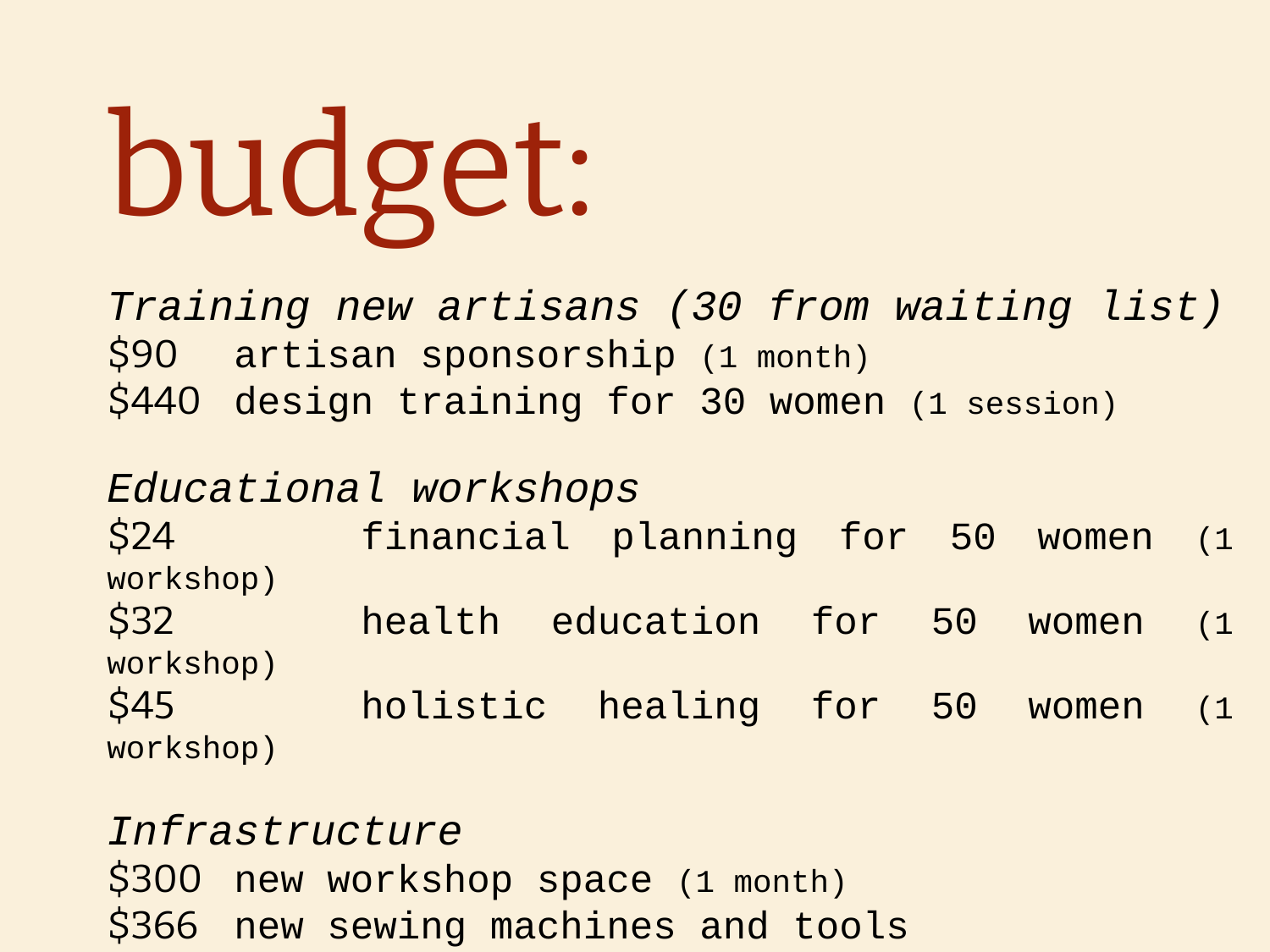

budget:
Training new artisans (30 from waiting list)
$90 	artisan sponsorship (1 month)
$440	design training for 30 women (1 session)

Educational workshops
$24		financial planning for 50 women (1 workshop)
$32		health education for 50 women (1 workshop)
$45		holistic healing for 50 women (1 workshop)

Infrastructure
$300	new workshop space (1 month)
$366	new sewing machines and tools